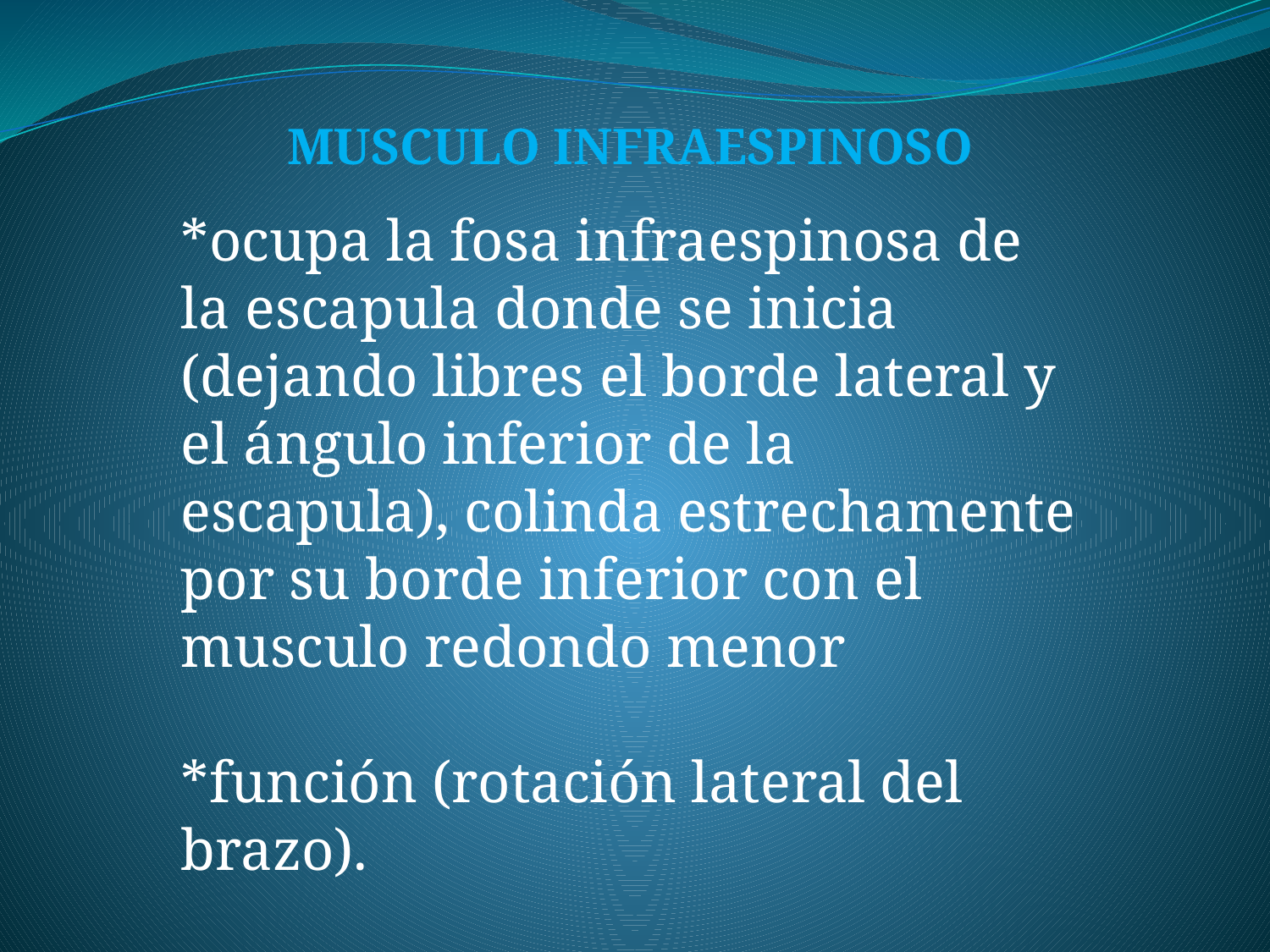

MUSCULO INFRAESPINOSO
*ocupa la fosa infraespinosa de la escapula donde se inicia (dejando libres el borde lateral y el ángulo inferior de la escapula), colinda estrechamente por su borde inferior con el musculo redondo menor

*función (rotación lateral del brazo).